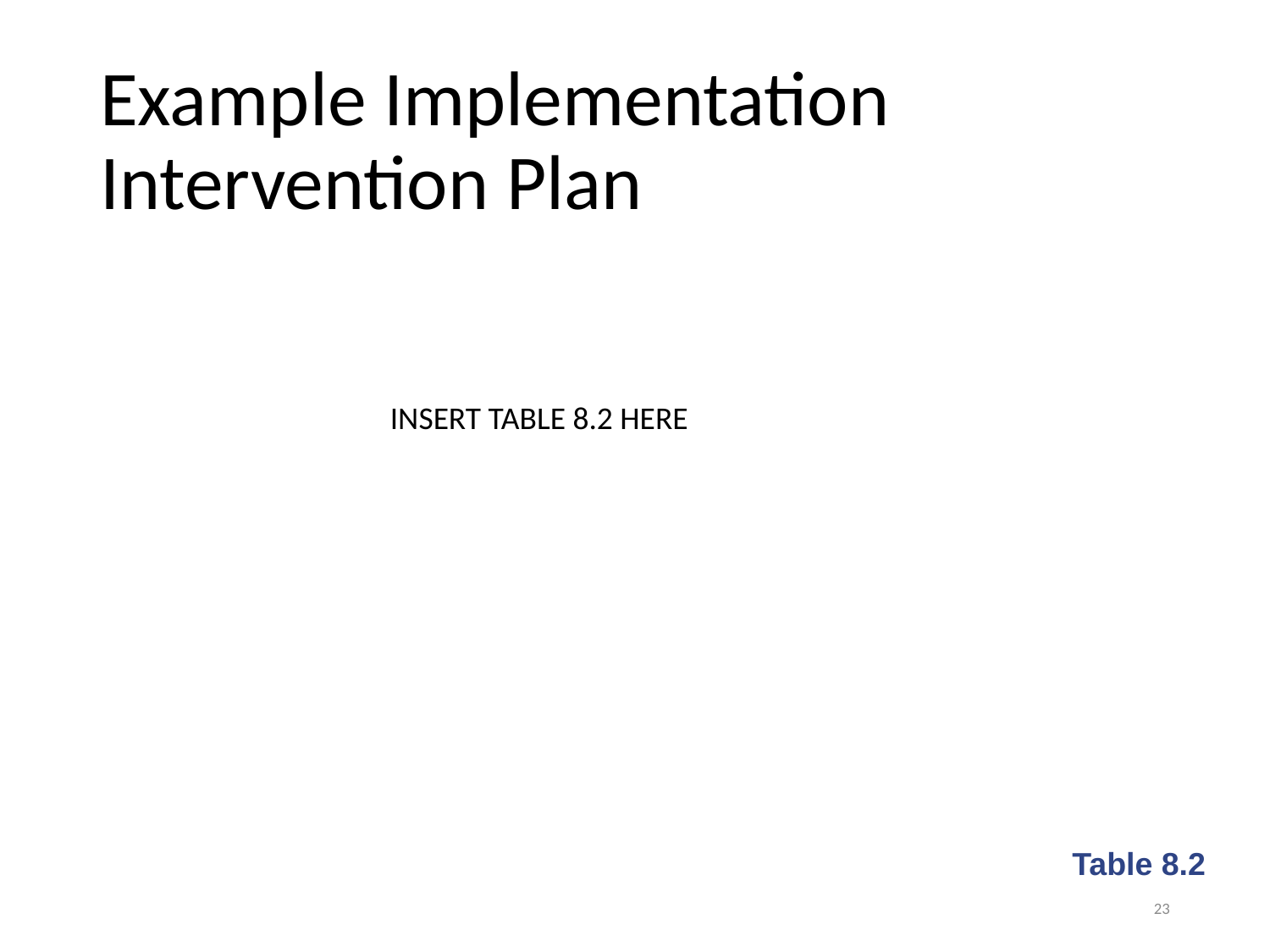

# Example Implementation Intervention Plan
INSERT TABLE 8.2 HERE
Table 8.2
23